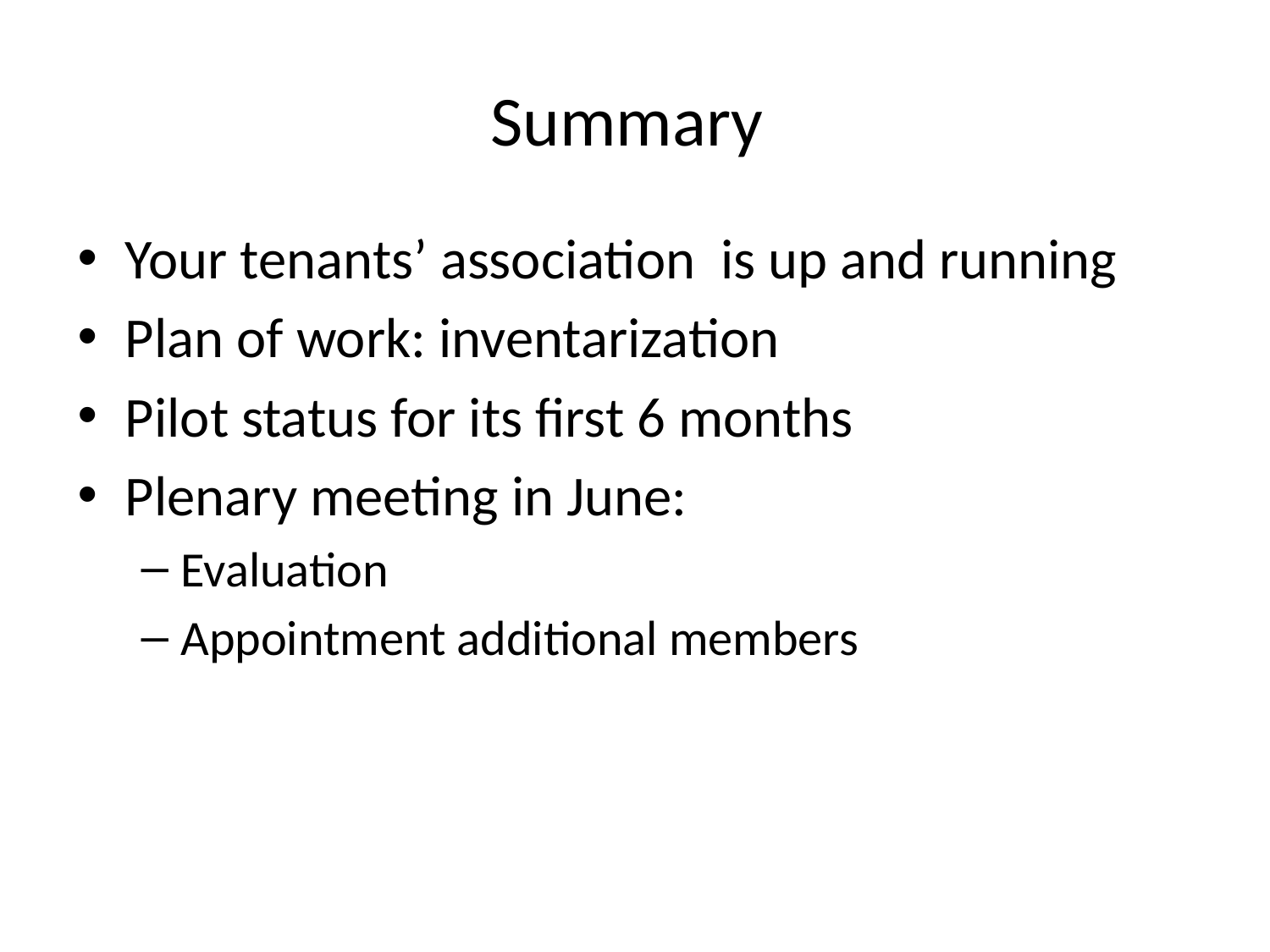

# Summary
Your tenants’ association  is up and running
Plan of work: inventarization
Pilot status for its first 6 months
Plenary meeting in June:
Evaluation
Appointment additional members